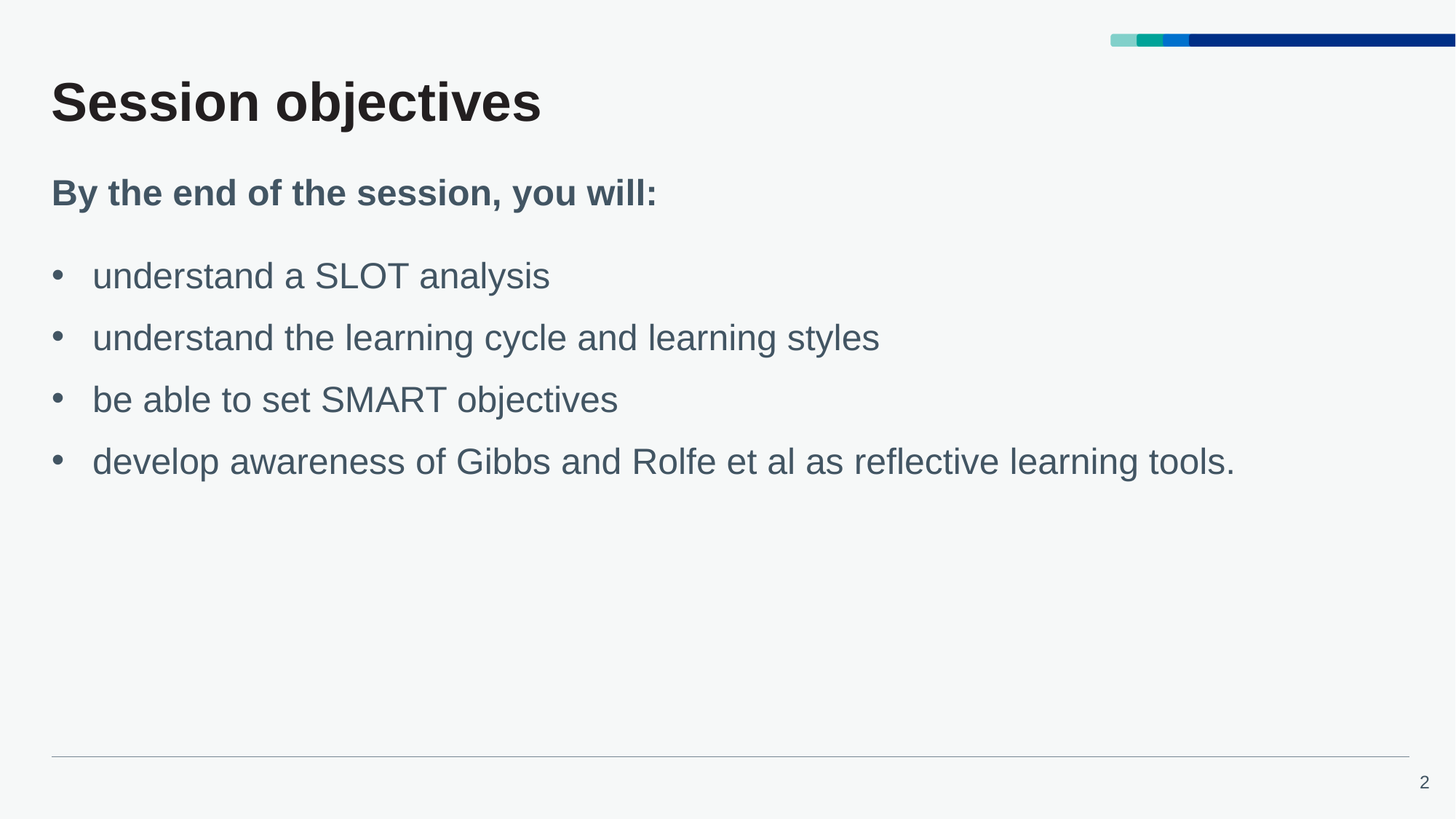

# Session objectives
By the end of the session, you will:
understand a SLOT analysis
understand the learning cycle and learning styles
be able to set SMART objectives
develop awareness of Gibbs and Rolfe et al as reflective learning tools.